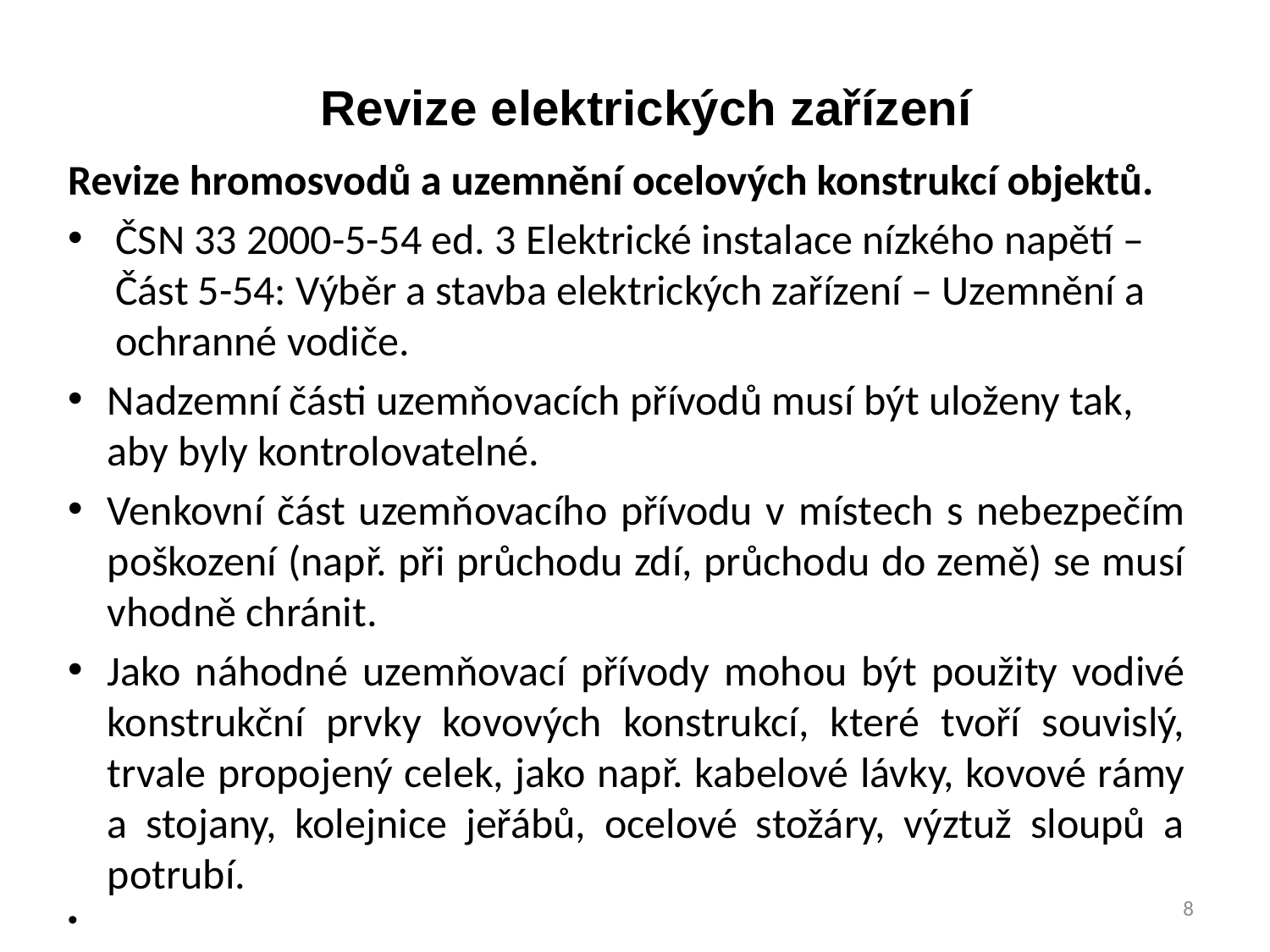

Revize elektrických zařízení
Revize hromosvodů a uzemnění ocelových konstrukcí objektů.
ČSN 33 2000-5-54 ed. 3 Elektrické instalace nízkého napětí – Část 5-54: Výběr a stavba elektrických zařízení – Uzemnění a ochranné vodiče.
Nadzemní části uzemňovacích přívodů musí být uloženy tak, aby byly kontrolovatelné.
Venkovní část uzemňovacího přívodu v místech s nebezpečím poškození (např. při průchodu zdí, průchodu do země) se musí vhodně chránit.
Jako náhodné uzemňovací přívody mohou být použity vodivé konstrukční prvky kovových konstrukcí, které tvoří souvislý, trvale propojený celek, jako např. kabelové lávky, kovové rámy a stojany, kolejnice jeřábů, ocelové stožáry, výztuž sloupů a potrubí.

8